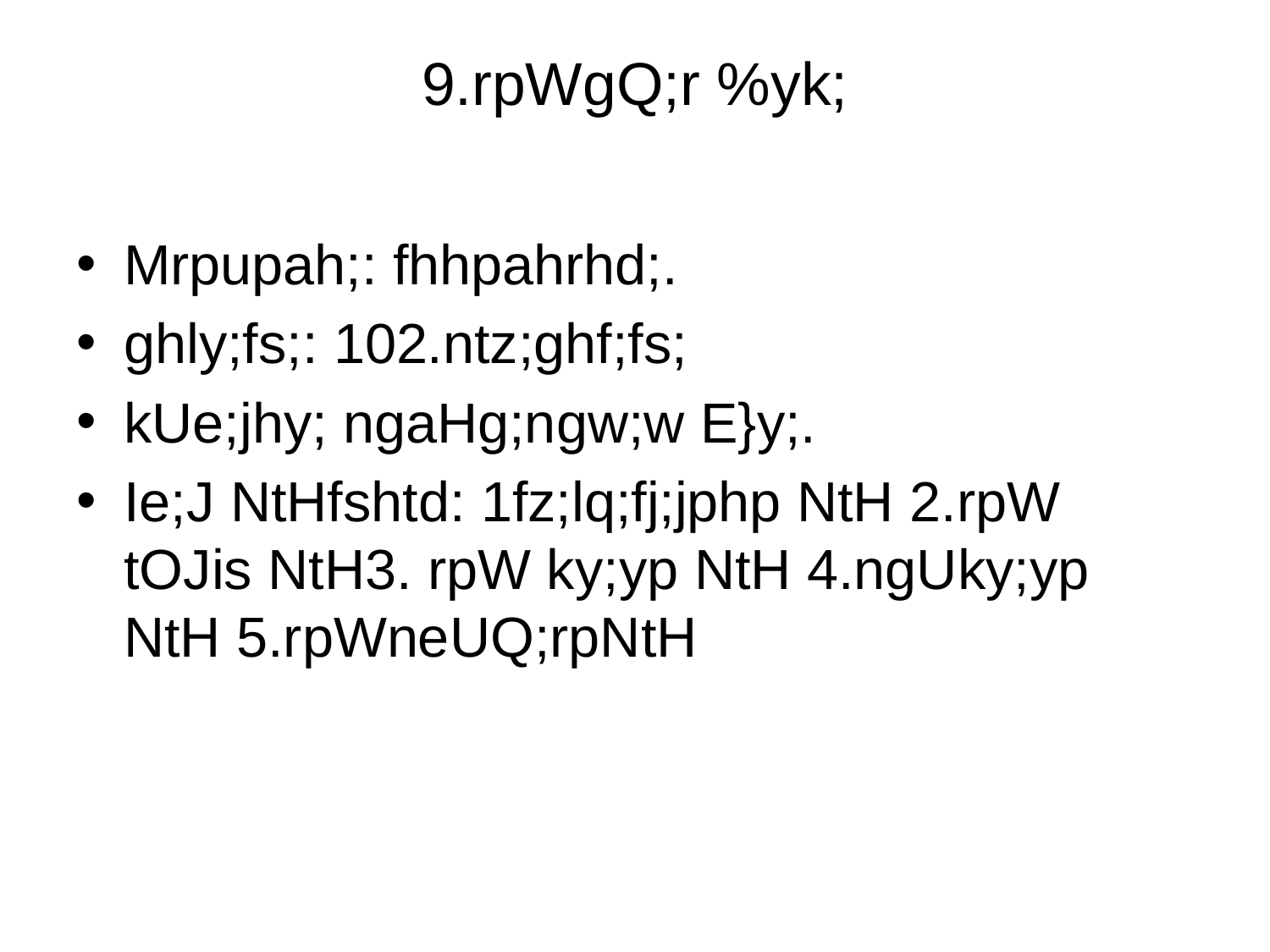

# 9.rpWgQ;r %yk;
Mrpupah;: fhhpahrhd;.
ghly;fs;: 102.ntz;ghf;fs;
kUe;jhy; ngaHg;ngw;w E}y;.
Ie;J NtHfshtd: 1fz;lq;fj;jphp NtH 2.rpW tOJis NtH3. rpW ky;yp NtH 4.ngUky;yp NtH 5.rpWneUQ;rpNtH